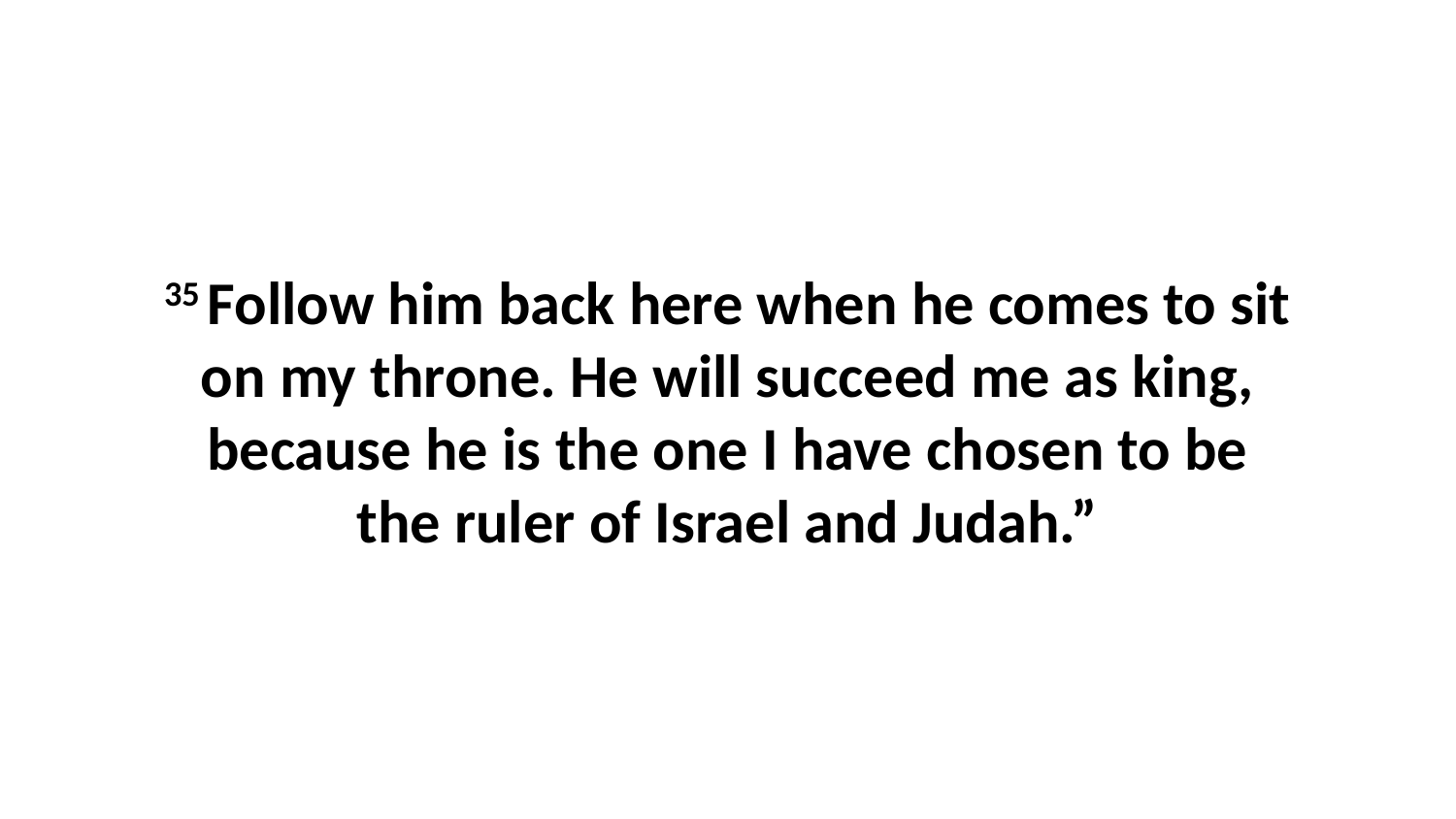

35 Follow him back here when he comes to sit on my throne. He will succeed me as king, because he is the one I have chosen to be the ruler of Israel and Judah.”